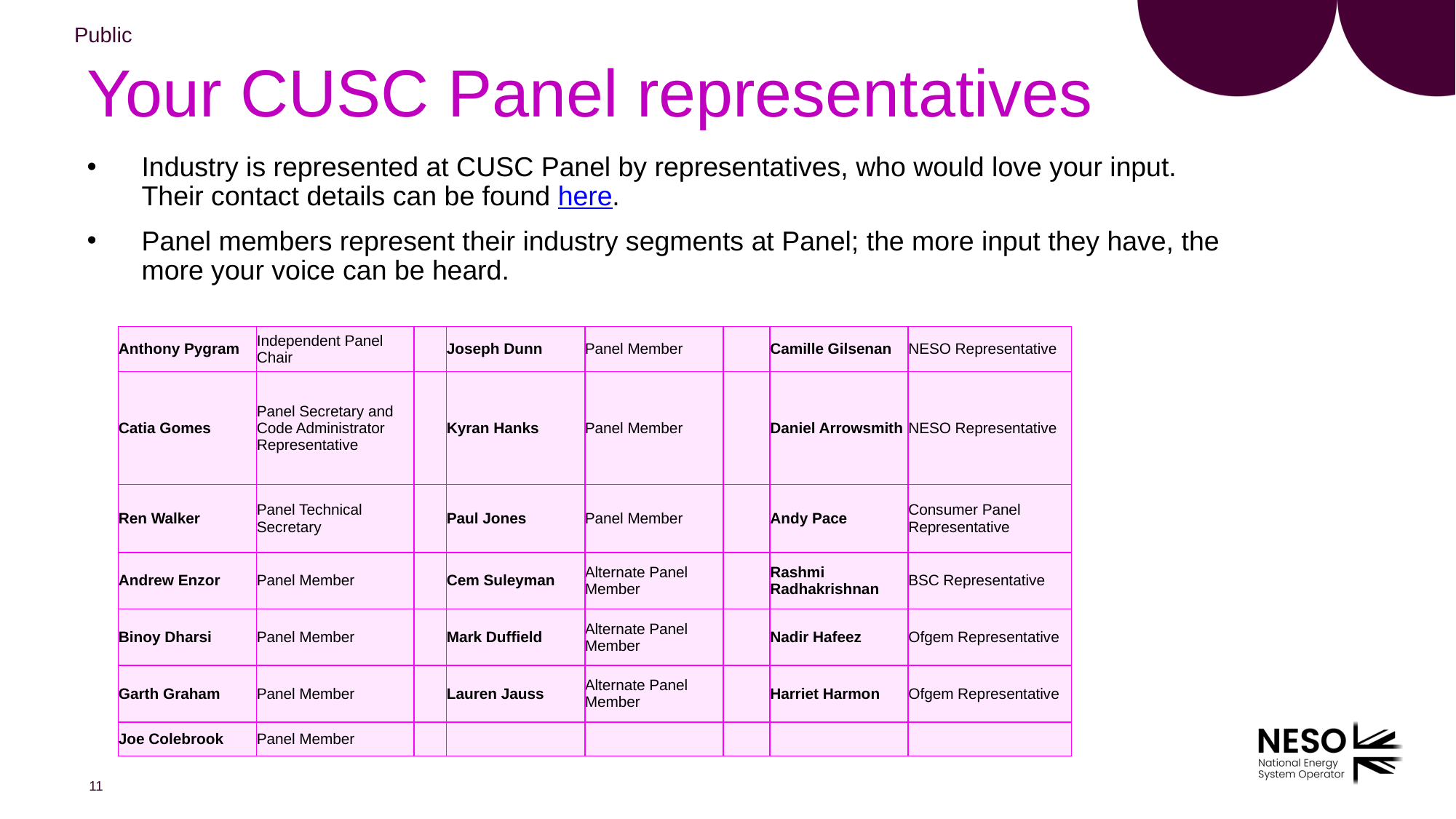

# Your CUSC Panel representatives
Industry is represented at CUSC Panel by representatives, who would love your input. Their contact details can be found here.
Panel members represent their industry segments at Panel; the more input they have, the more your voice can be heard.
| Anthony Pygram | Independent Panel Chair |  | Joseph Dunn | Panel Member |  | Camille Gilsenan | NESO Representative |
| --- | --- | --- | --- | --- | --- | --- | --- |
| Catia Gomes | Panel Secretary and Code Administrator Representative |  | Kyran Hanks | Panel Member |  | Daniel Arrowsmith | NESO Representative |
| Ren Walker | Panel Technical Secretary |  | Paul Jones | Panel Member |  | Andy Pace | Consumer Panel Representative |
| Andrew Enzor | Panel Member |  | Cem Suleyman | Alternate Panel Member |  | Rashmi Radhakrishnan | BSC Representative |
| Binoy Dharsi | Panel Member |  | Mark Duffield | Alternate Panel Member |  | Nadir Hafeez | Ofgem Representative |
| Garth Graham | Panel Member |  | Lauren Jauss | Alternate Panel Member |  | Harriet Harmon | Ofgem Representative |
| Joe Colebrook | Panel Member |  |  |  |  |  |  |